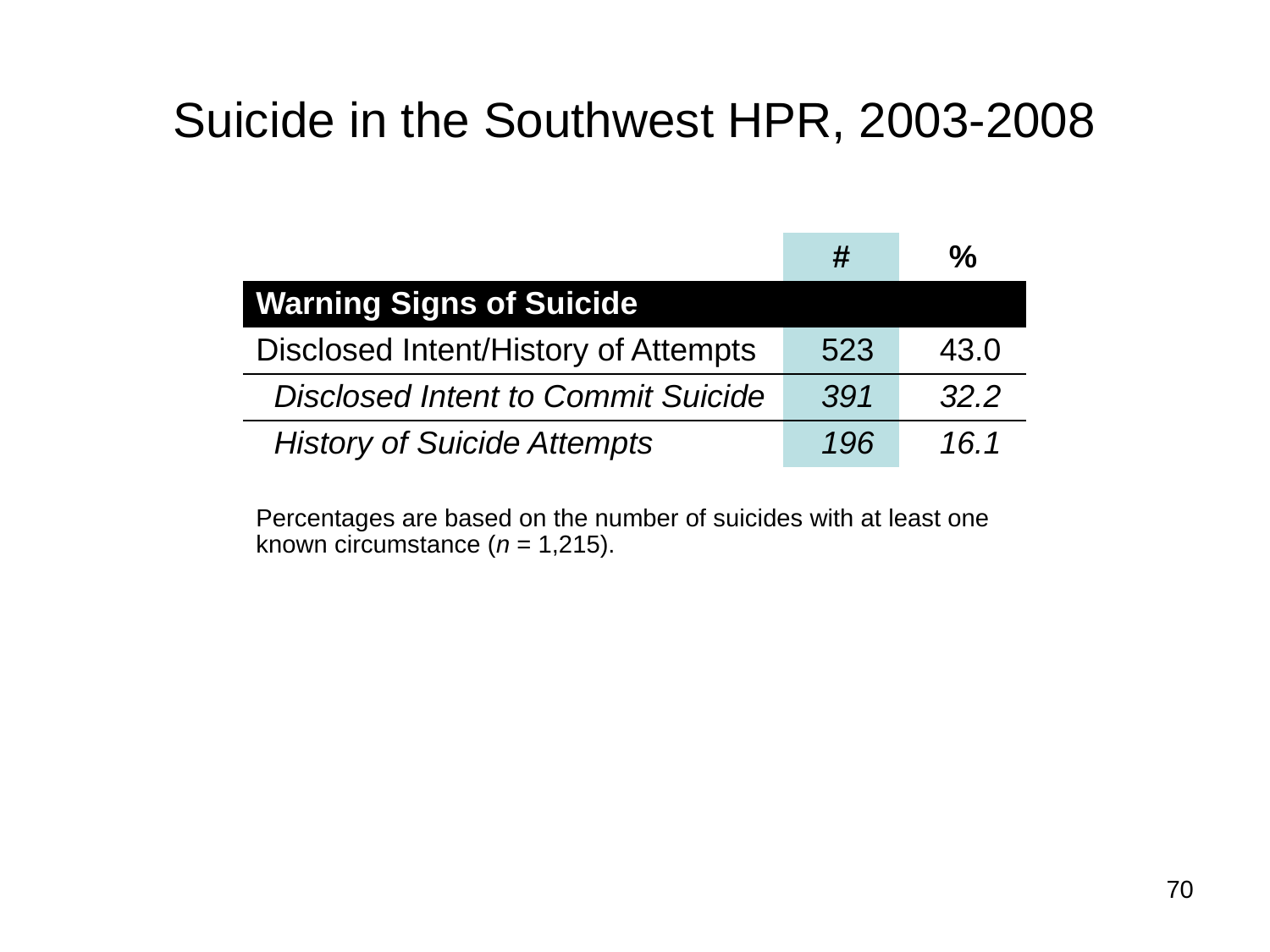

# Suicide in the Southwest HPR, 2003-2008
|  | # | % |
| --- | --- | --- |
| Warning Signs of Suicide |  |  |
| Disclosed Intent/History of Attempts | 523 | 43.0 |
| Disclosed Intent to Commit Suicide | 391 | 32.2 |
| History of Suicide Attempts | 196 | 16.1 |
|  |  |  |
| Percentages are based on the number of suicides with at least one known circumstance (n = 1,215). |  |  |
70